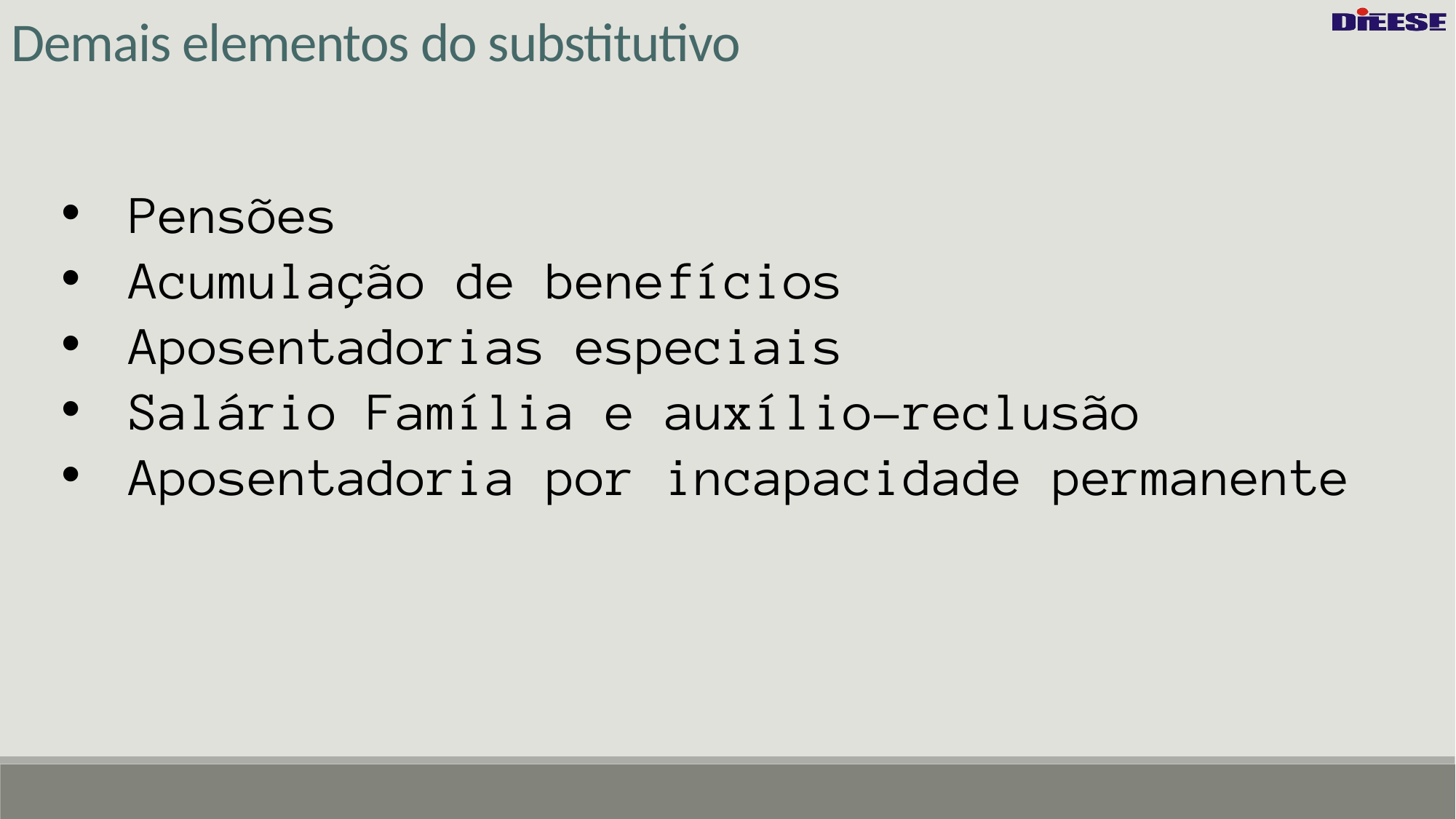

Demais elementos do substitutivo
Pensões
Acumulação de benefícios
Aposentadorias especiais
Salário Família e auxílio-reclusão
Aposentadoria por incapacidade permanente